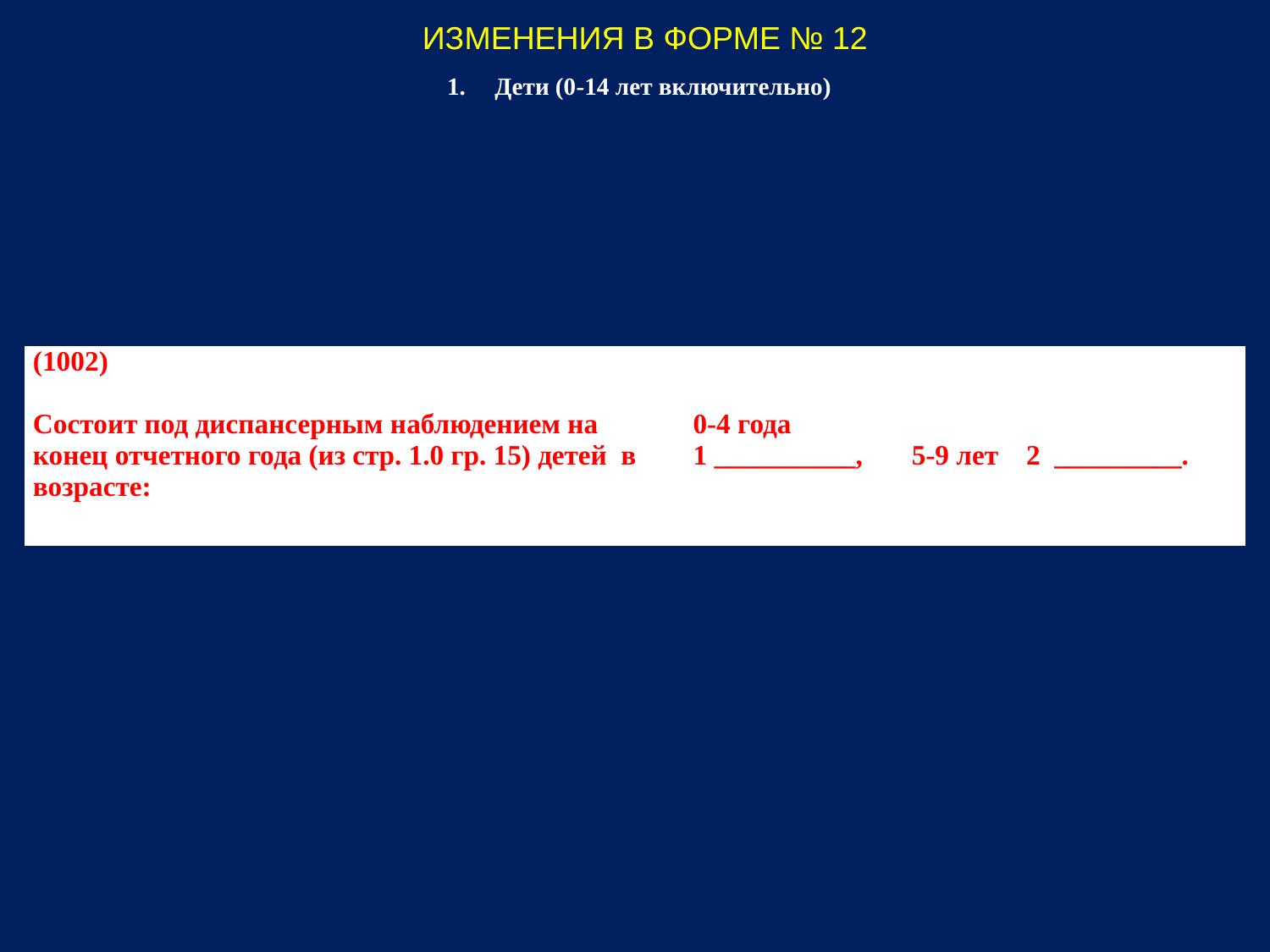

ИЗМЕНЕНИЯ В ФОРМЕ № 12
Дети (0-14 лет включительно)

| (1002) Состоит под диспансерным наблюдением на конец отчетного года (из стр. 1.0 гр. 15) детей в возрасте: | 0-4 года 1 \_\_\_\_\_\_\_\_\_\_, 5-9 лет 2 \_\_\_\_\_\_\_\_\_. |
| --- | --- |